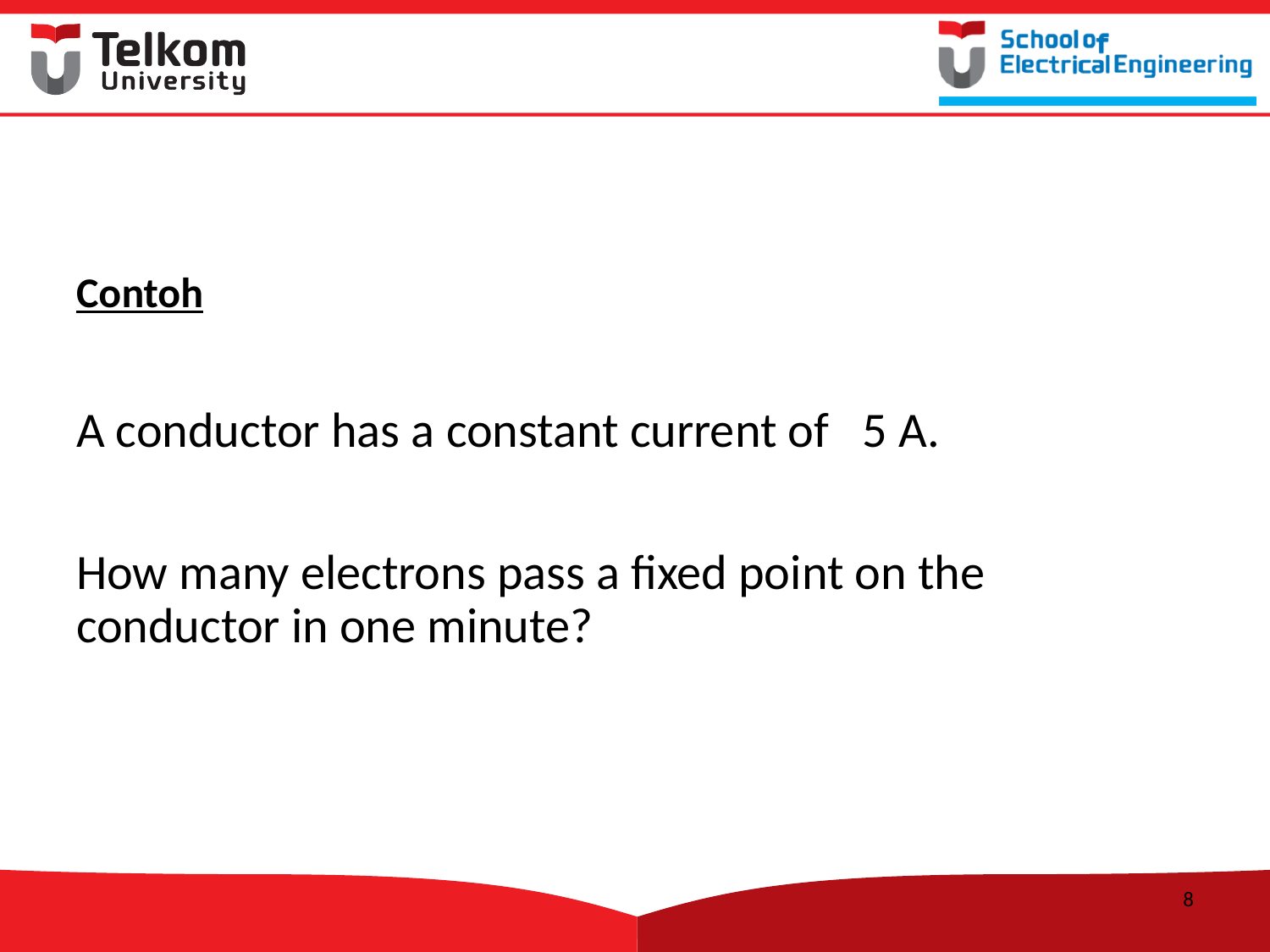

#
Contoh

A conductor has a constant current of   5 A.

How many electrons pass a fixed point on the conductor in one minute?
8